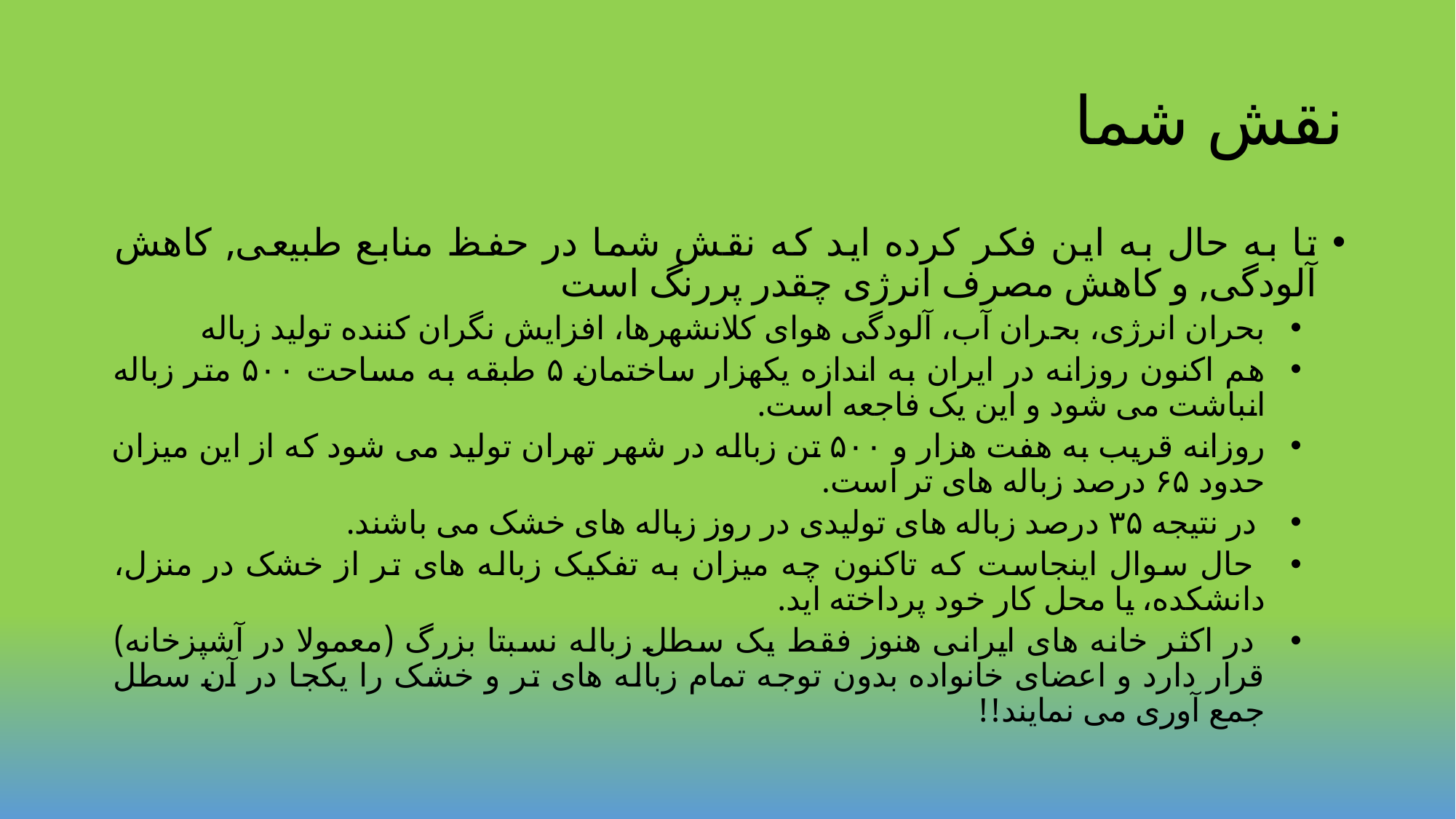

# نقش شما
تا به حال به این فکر کرده اید که نقش شما در حفظ منابع طبیعی, کاهش آلودگی, و کاهش مصرف انرژی چقدر پررنگ است
بحران انرژی، بحران آب، آلودگی هوای کلانشهرها، افزایش نگران کننده تولید زباله
هم اکنون روزانه در ایران به اندازه یکهزار ساختمان ۵ طبقه به مساحت ۵۰۰ متر زباله انباشت می شود و این یک فاجعه است.
روزانه قریب به هفت هزار و ۵۰۰ تن زباله در شهر تهران تولید می شود که از این میزان حدود ۶۵ درصد زباله های تر است.
 در نتیجه ۳۵ درصد زباله های تولیدی در روز زباله های خشک می باشند.
 حال سوال اینجاست که تاکنون چه میزان به تفکیک زباله های تر از خشک در منزل، دانشکده، یا محل کار خود پرداخته اید.
 در اکثر خانه های ایرانی هنوز فقط یک سطل زباله نسبتا بزرگ (معمولا در آشپزخانه) قرار دارد و اعضای خانواده بدون توجه تمام زباله های تر و خشک را یکجا در آن سطل جمع آوری می نمایند!!